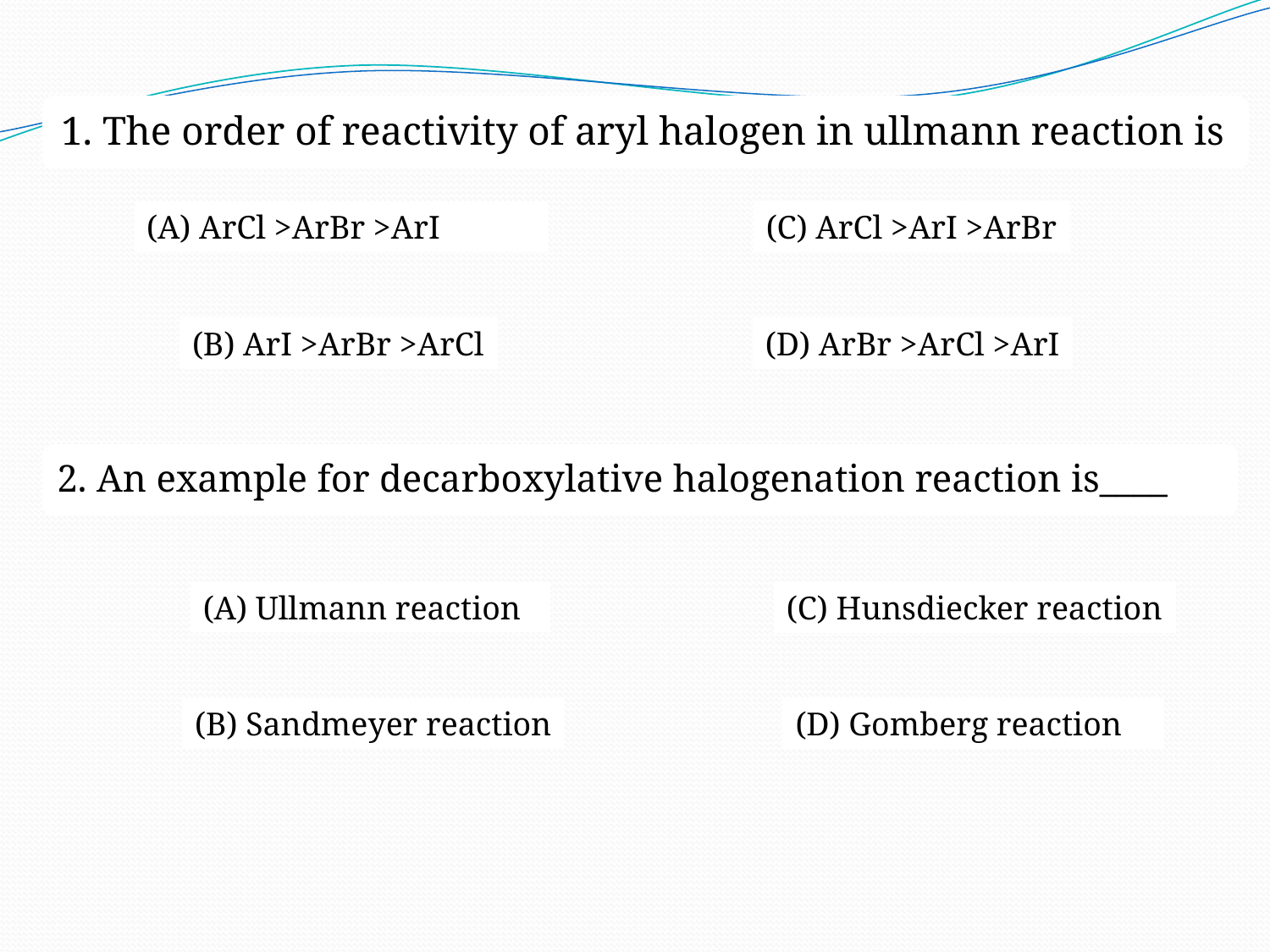

1. The order of reactivity of aryl halogen in ullmann reaction is
(A) ArCl >ArBr >ArI
(C) ArCl >ArI >ArBr
(B) ArI >ArBr >ArCl
(D) ArBr >ArCl >ArI

2. An example for decarboxylative halogenation reaction is____
(A) Ullmann reaction
(C) Hunsdiecker reaction
(B) Sandmeyer reaction
(D) Gomberg reaction